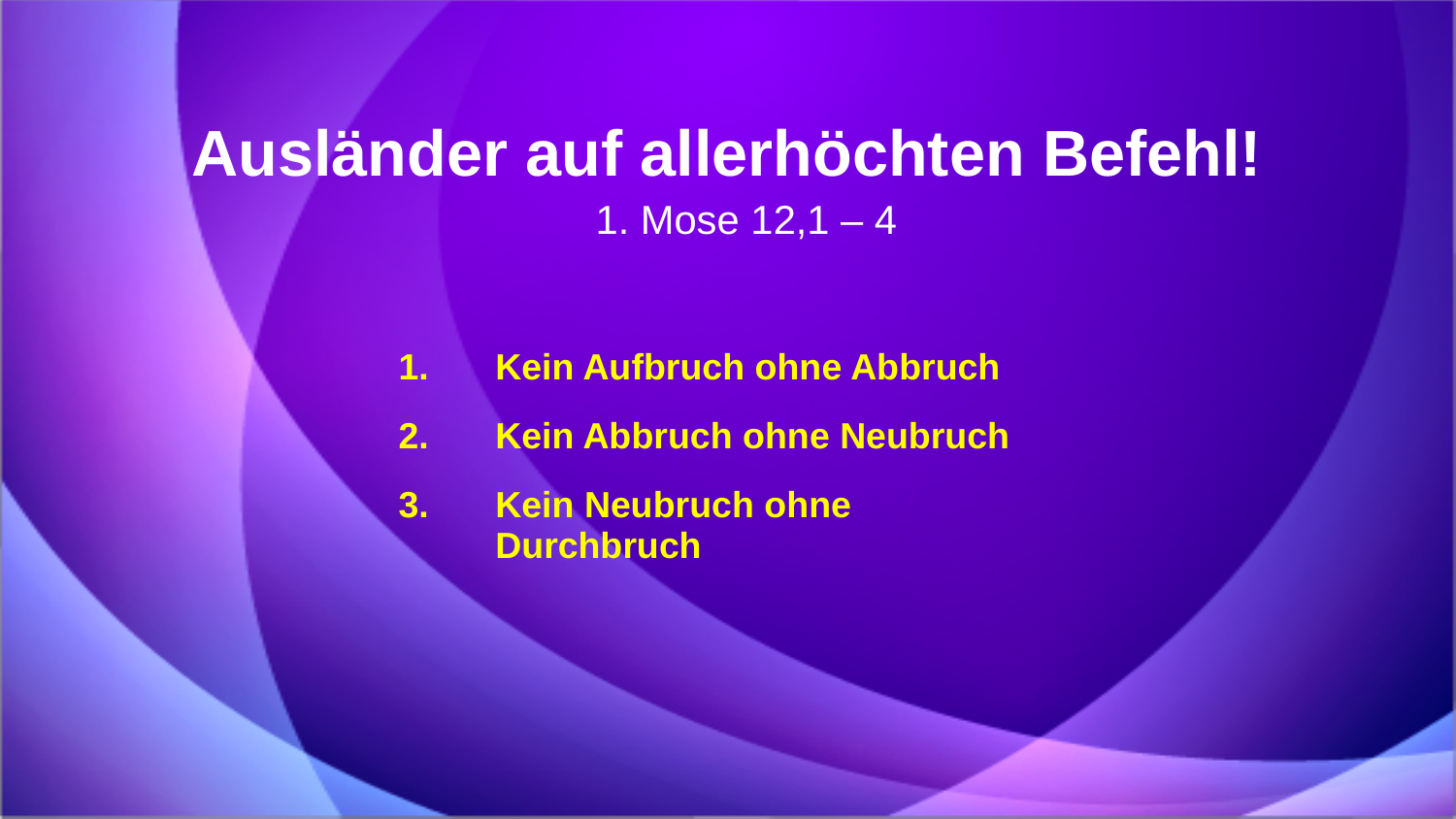

Ausländer auf allerhöchten Befehl!
   1. Mose 12,1 – 4
Kein Aufbruch ohne Abbruch
Kein Abbruch ohne Neubruch
Kein Neubruch ohne Durchbruch